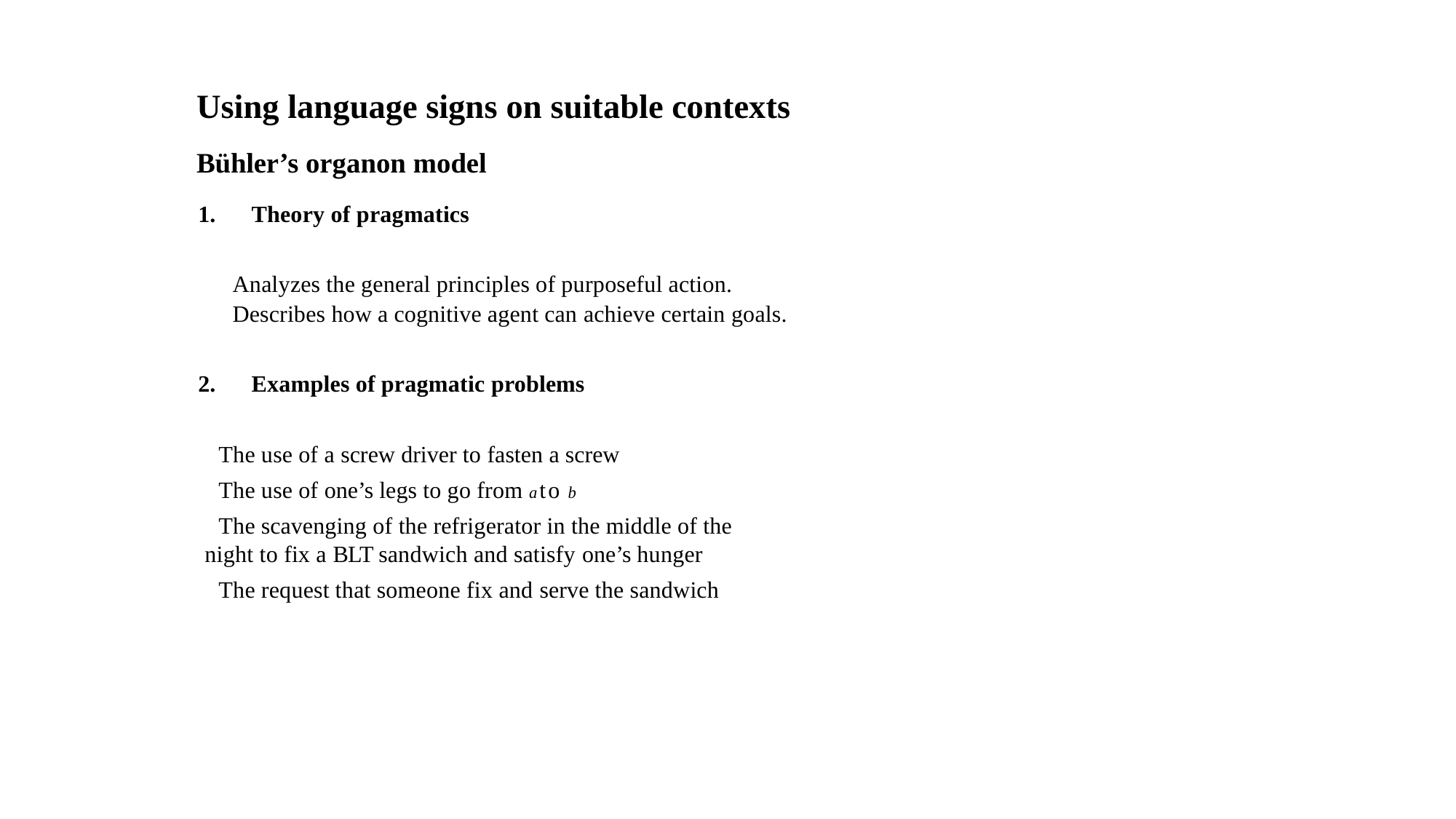

Using language signs on suitable contexts
Bühler’s organon model
Theory of pragmatics

Analyzes the general principles of purposeful action.  Describes how a cognitive agent can achieve certain goals.

Examples of pragmatic problems

 The use of a screw driver to fasten a screw
 The use of one’s legs to go from ato b
 The scavenging of the refrigerator in the middle of the night to fix a BLT sandwich and satisfy one’s hunger
 The request that someone fix and serve the sandwich